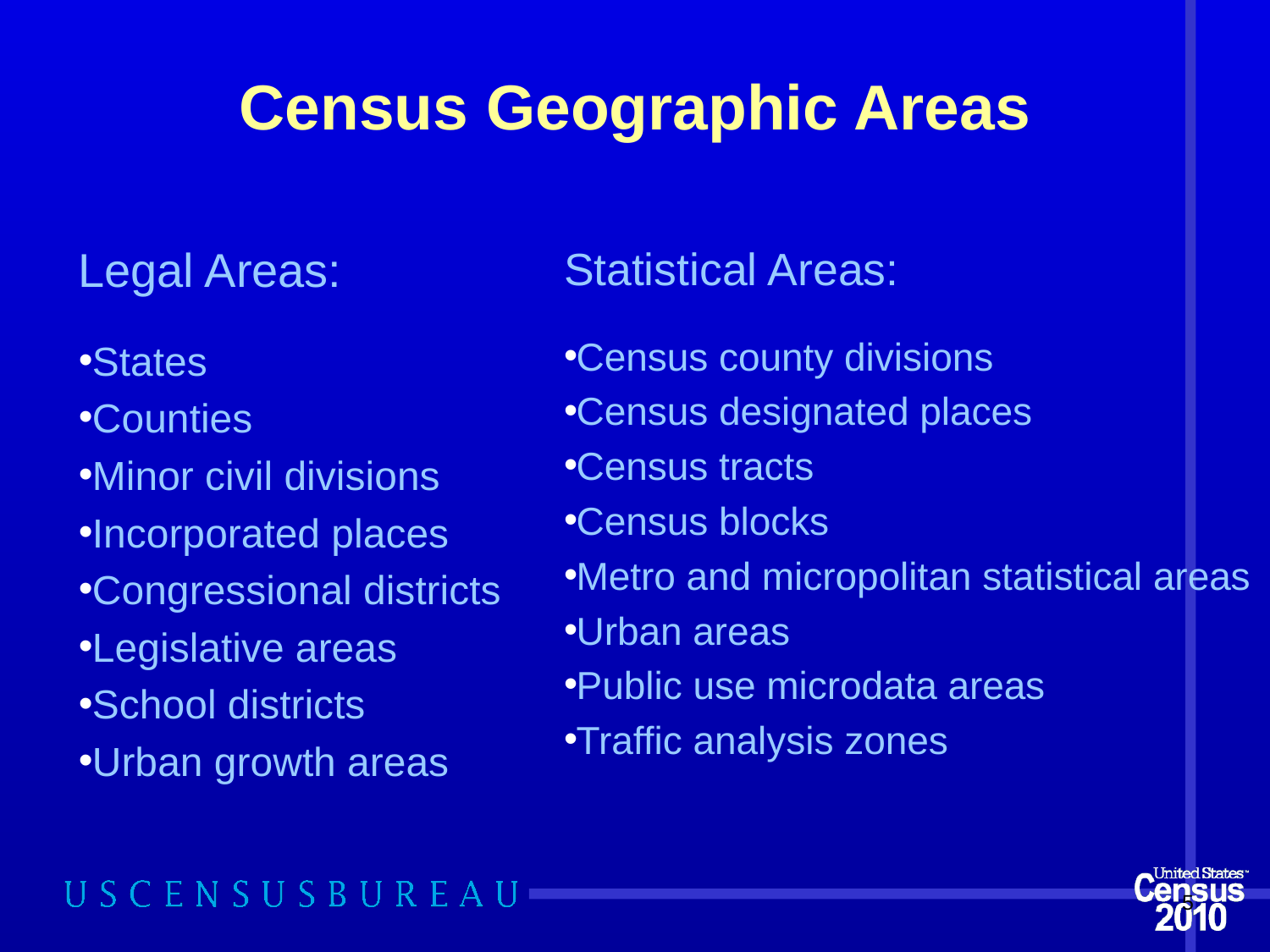

# Census Geographic Areas
Legal Areas:
States
Counties
Minor civil divisions
Incorporated places
Congressional districts
Legislative areas
School districts
Urban growth areas
Statistical Areas:
Census county divisions
Census designated places
Census tracts
Census blocks
Metro and micropolitan statistical areas
Urban areas
Public use microdata areas
Traffic analysis zones
5